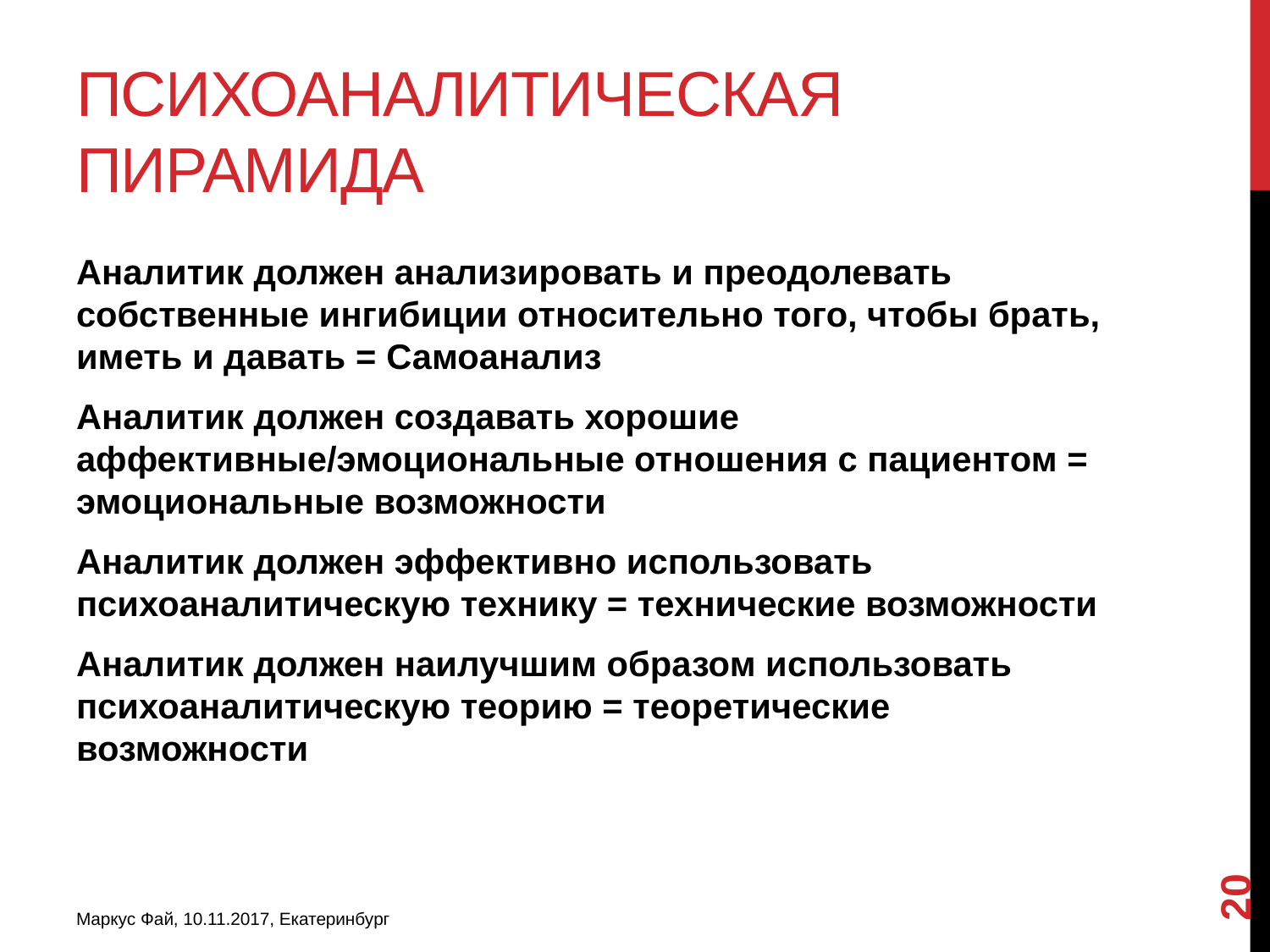

# Психоаналитическая пирамида
Аналитик должен анализировать и преодолевать собственные ингибиции относительно того, чтобы брать, иметь и давать = Самоанализ
Аналитик должен создавать хорошие аффективные/эмоциональные отношения с пациентом = эмоциональные возможности
Аналитик должен эффективно использовать психоаналитическую технику = технические возможности
Аналитик должен наилучшим образом использовать психоаналитическую теорию = теоретические возможности
20
Маркус Фай, 10.11.2017, Екатеринбург